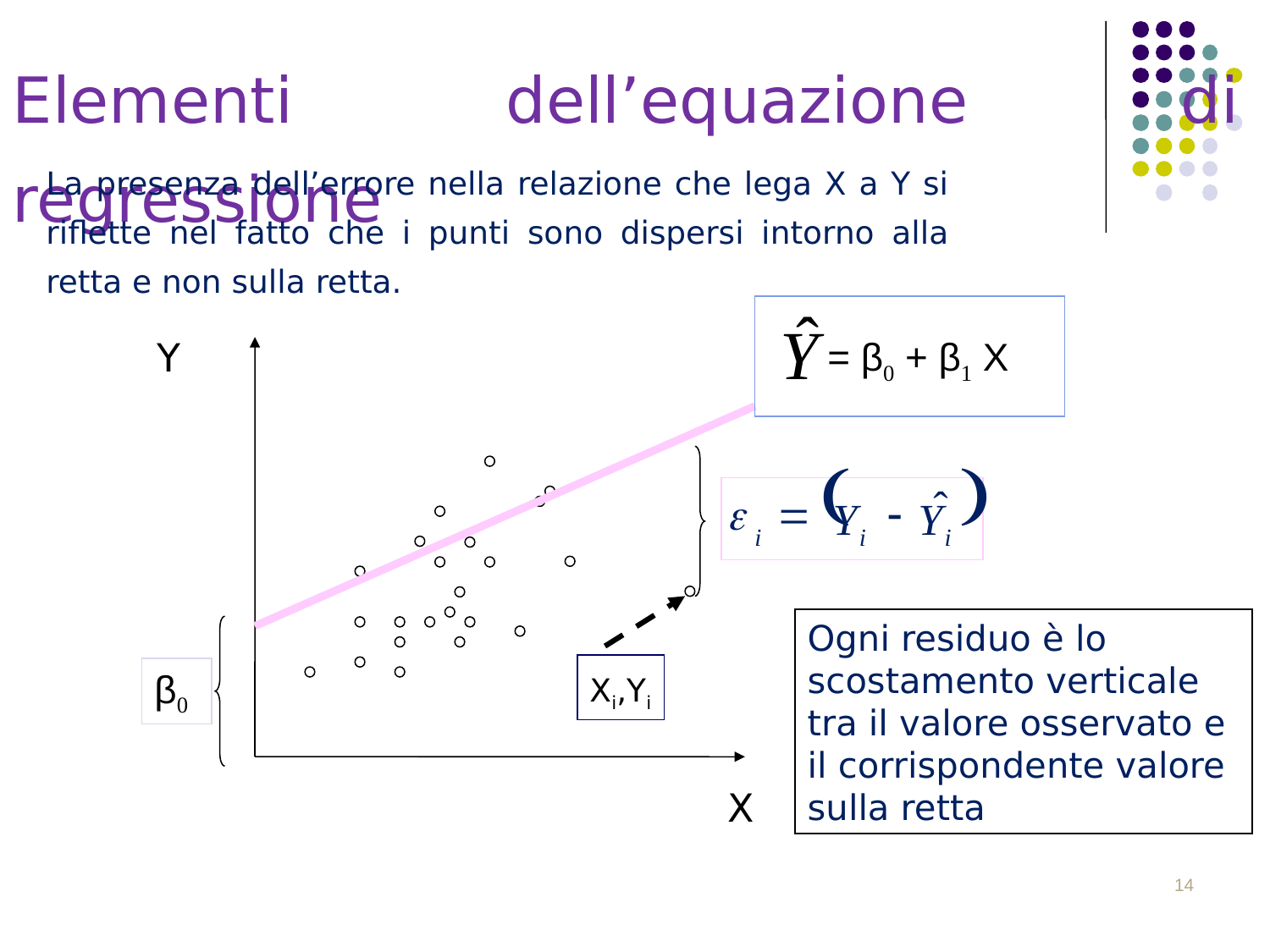

Elementi dell’equazione di regressione
La presenza dell’errore nella relazione che lega X a Y si riflette nel fatto che i punti sono dispersi intorno alla retta e non sulla retta.

ˆ
Y

= β0 + β1 X
Y

(
)

ˆ
ε
=
−
Y
Y
i
i
i

Ogni residuo è lo scostamento verticale tra il valore osservato e il corrispondente valore sulla retta

Xi,Yi

β0

X
14